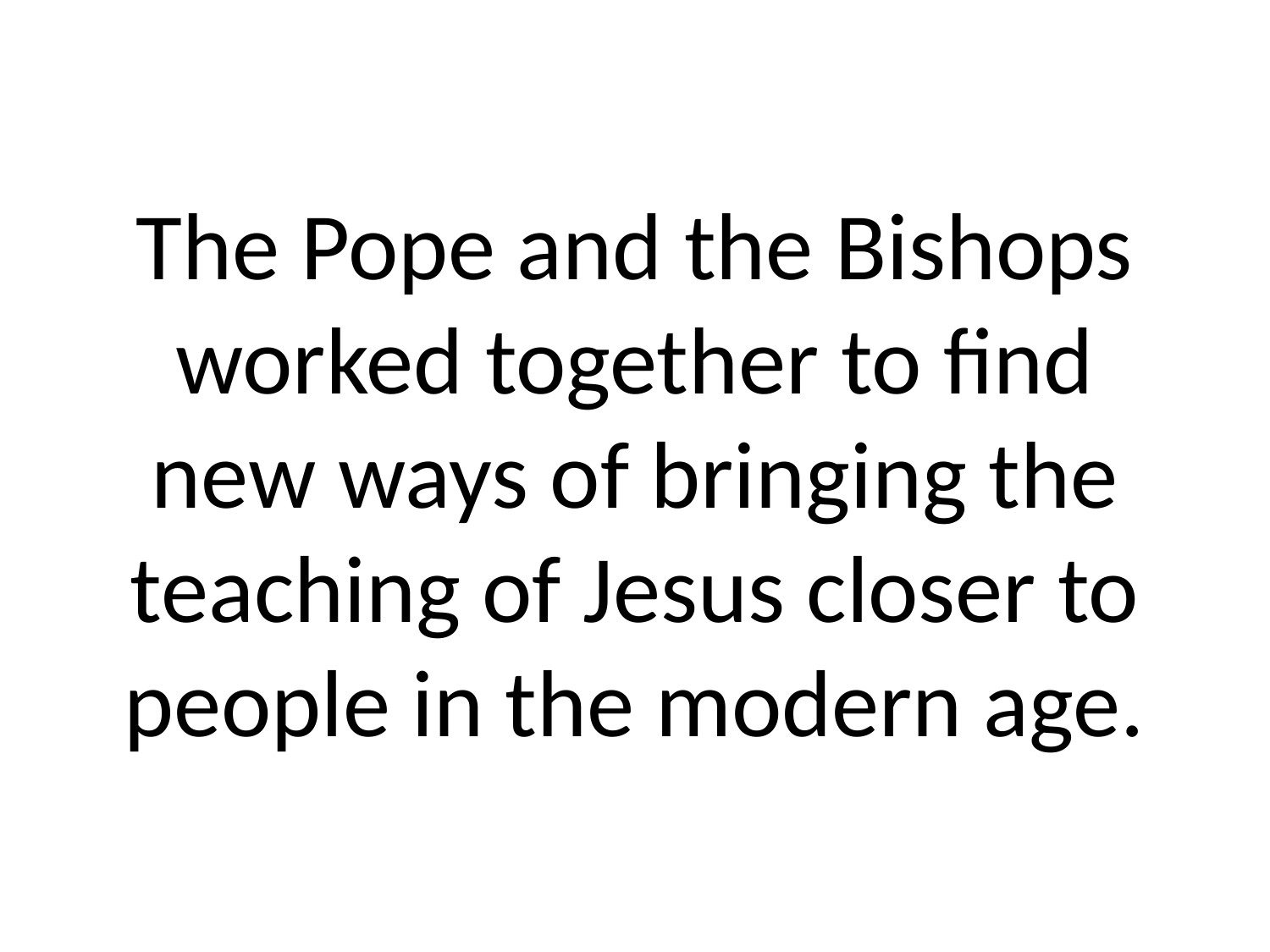

The Pope and the Bishops worked together to find new ways of bringing the teaching of Jesus closer to people in the modern age.